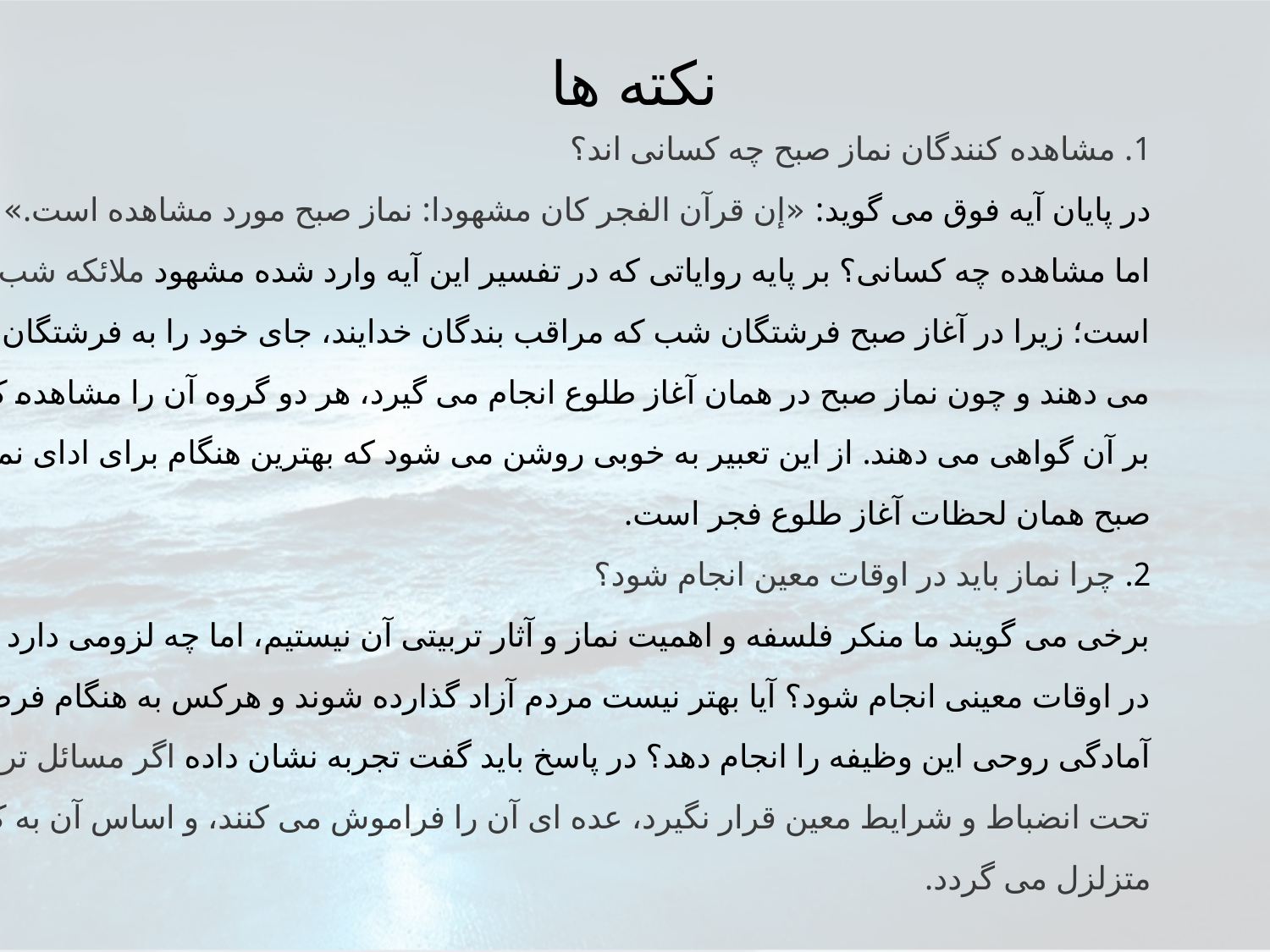

# نكته ها
1. مشاهده كنندگان نماز صبح چه كسانى اند؟
در پايان آيه فوق مى گويد: «إن قرآن الفجر كان مشهودا: نماز صبح مورد مشاهده است.»
اما مشاهده چه كسانى؟ بر پايه رواياتى كه در تفسير اين آيه وارد شده مشهود ملائكه شب و روز
است؛ زيرا در آغاز صبح فرشتگان شب كه مراقب بندگان خدايند، جاى خود را به فرشتگان روز
مى دهند و چون نماز صبح در همان آغاز طلوع انجام مى گيرد، هر دو گروه آن را مشاهده كرده،
بر آن گواهى مى دهند. از اين تعبير به خوبى روشن مى شود كه بهترين هنگام براى اداى نماز
صبح همان لحظات آغاز طلوع فجر است.
2. چرا نماز بايد در اوقات معين انجام شود؟
برخى مى گويند ما منكر فلسفه و اهميت نماز و آثار تربيتى آن نيستيم، اما چه لزومى دارد كه
در اوقات معينى انجام شود؟ آيا بهتر نيست مردم آزاد گذارده شوند و هركس به هنگام فرصت و
آمادگى روحى اين وظيفه را انجام دهد؟ در پاسخ بايد گفت تجربه نشان داده اگر مسائل تربيتى
تحت انضباط و شرايط معين قرار نگيرد، عده اى آن را فراموش مى كنند، و اساس آن به كلى
متزلزل مى گردد.